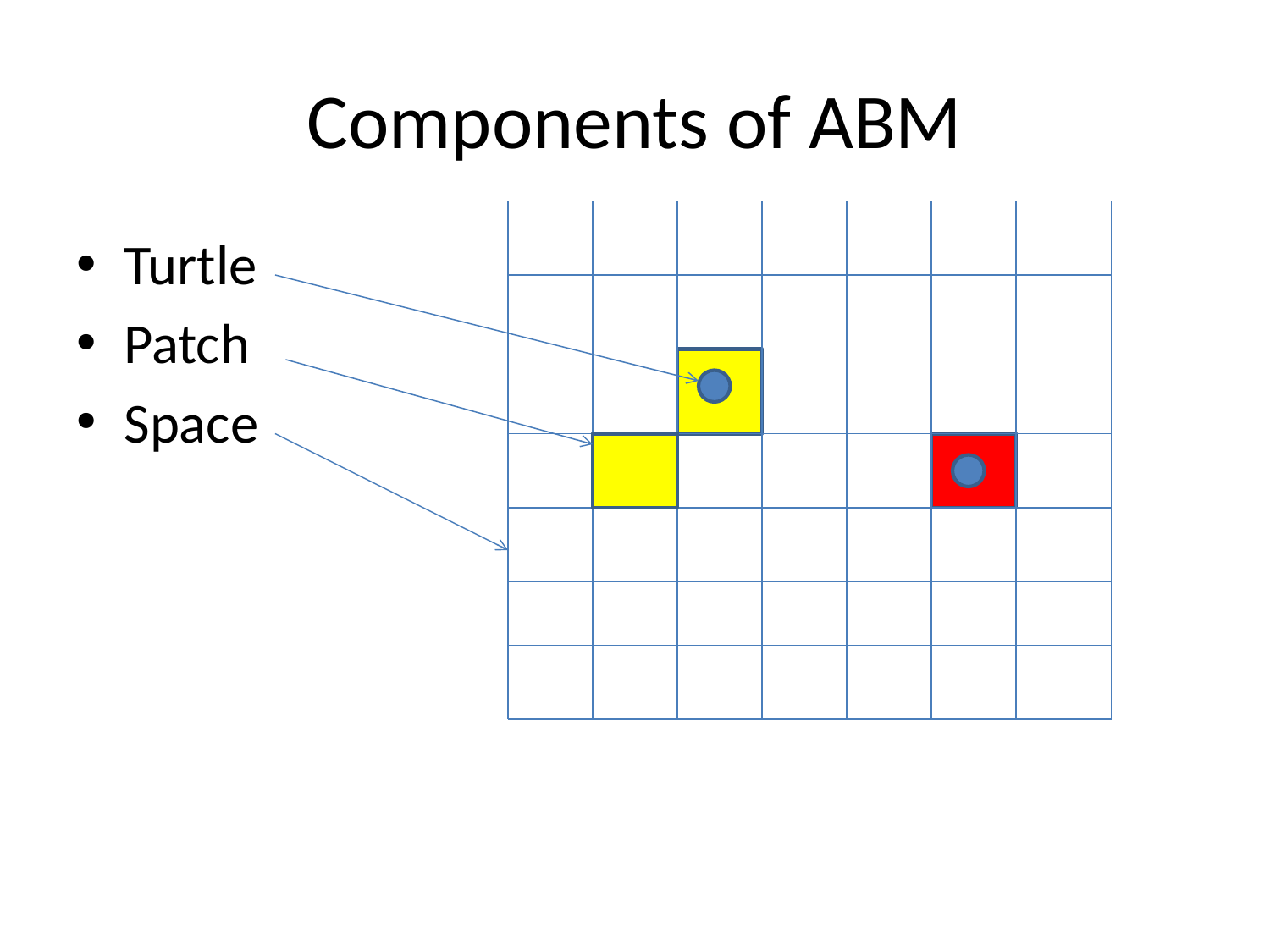

# Components of ABM
Turtle
Patch
Space